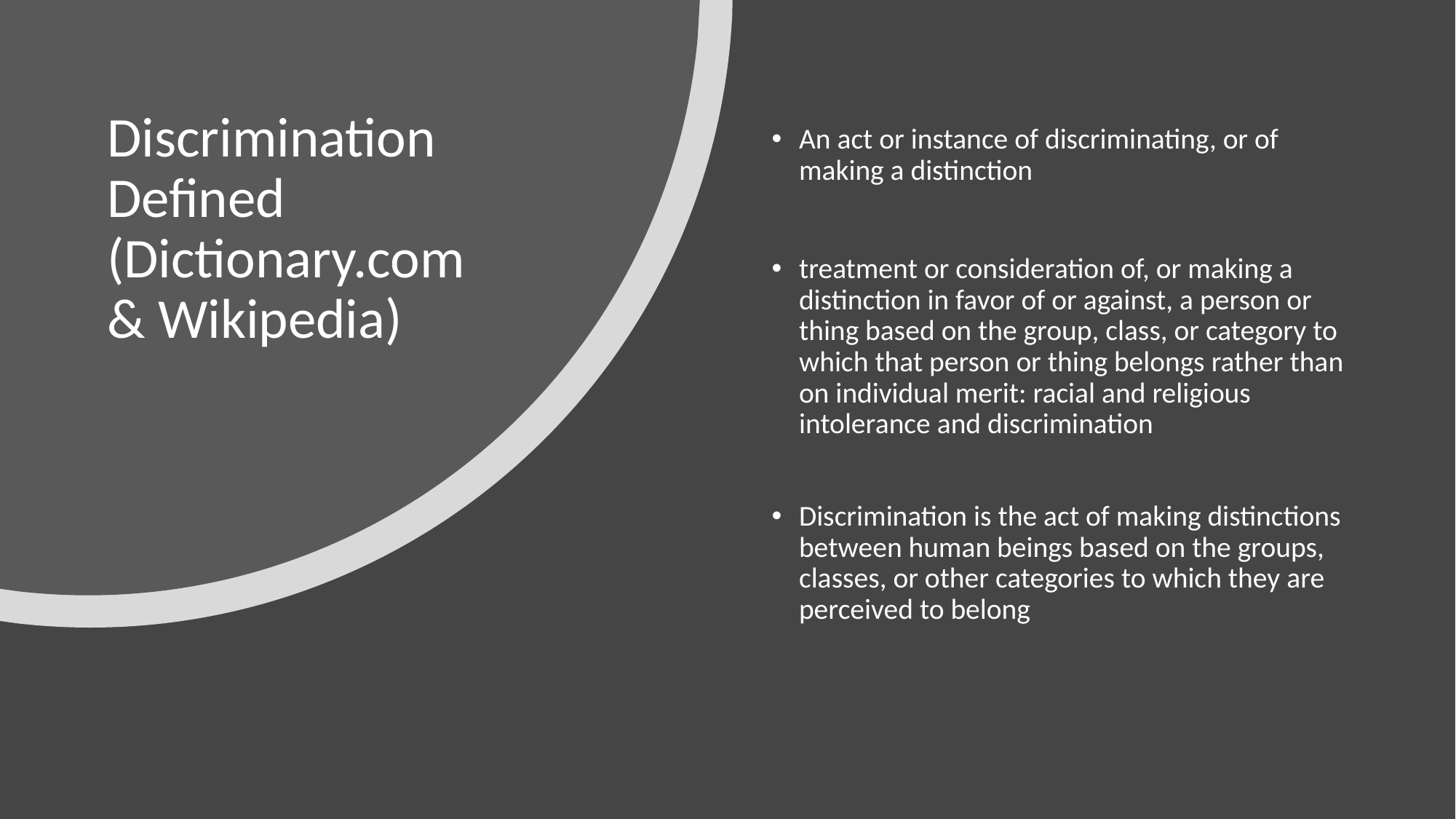

# Discrimination Defined (Dictionary.com & Wikipedia)
An act or instance of discriminating, or of making a distinction

treatment or consideration of, or making a distinction in favor of or against, a person or thing based on the group, class, or category to which that person or thing belongs rather than on individual merit: racial and religious intolerance and discrimination

Discrimination is the act of making distinctions between human beings based on the groups, classes, or other categories to which they are perceived to belong